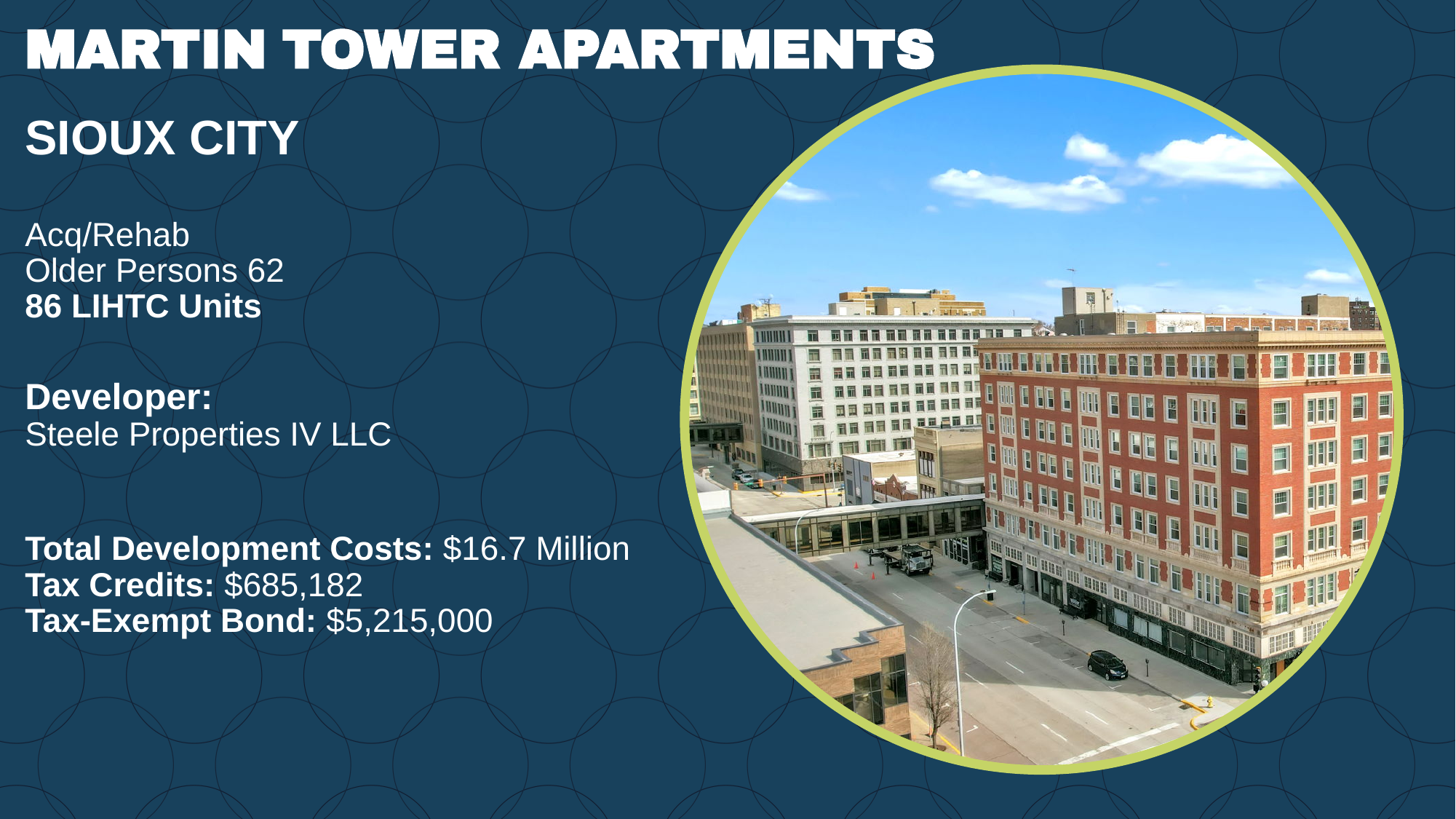

# MARTIN TOWER APARTMENTS SIOUX CITY Acq/Rehab Older Persons 62 86 LIHTC Units Developer: Steele Properties IV LLC Total Development Costs: $16.7 Million Tax Credits: $685,182 Tax-Exempt Bond: $5,215,000